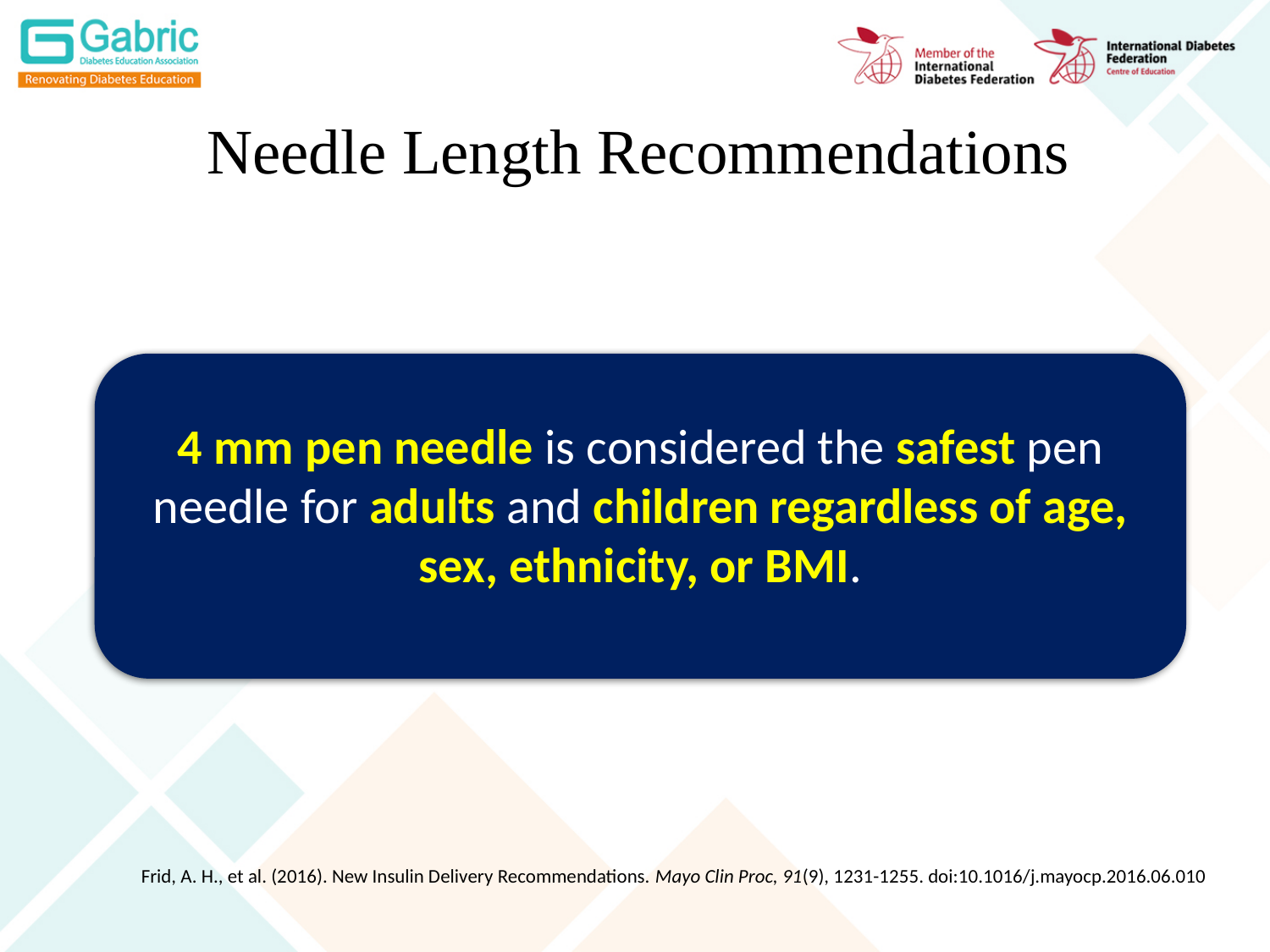

# Needle Length Recommendations
4 mm pen needle is considered the safest pen needle for adults and children regardless of age, sex, ethnicity, or BMI.

Frid, A. H., et al. (2016). New Insulin Delivery Recommendations. Mayo Clin Proc, 91(9), 1231-1255. doi:10.1016/j.mayocp.2016.06.010